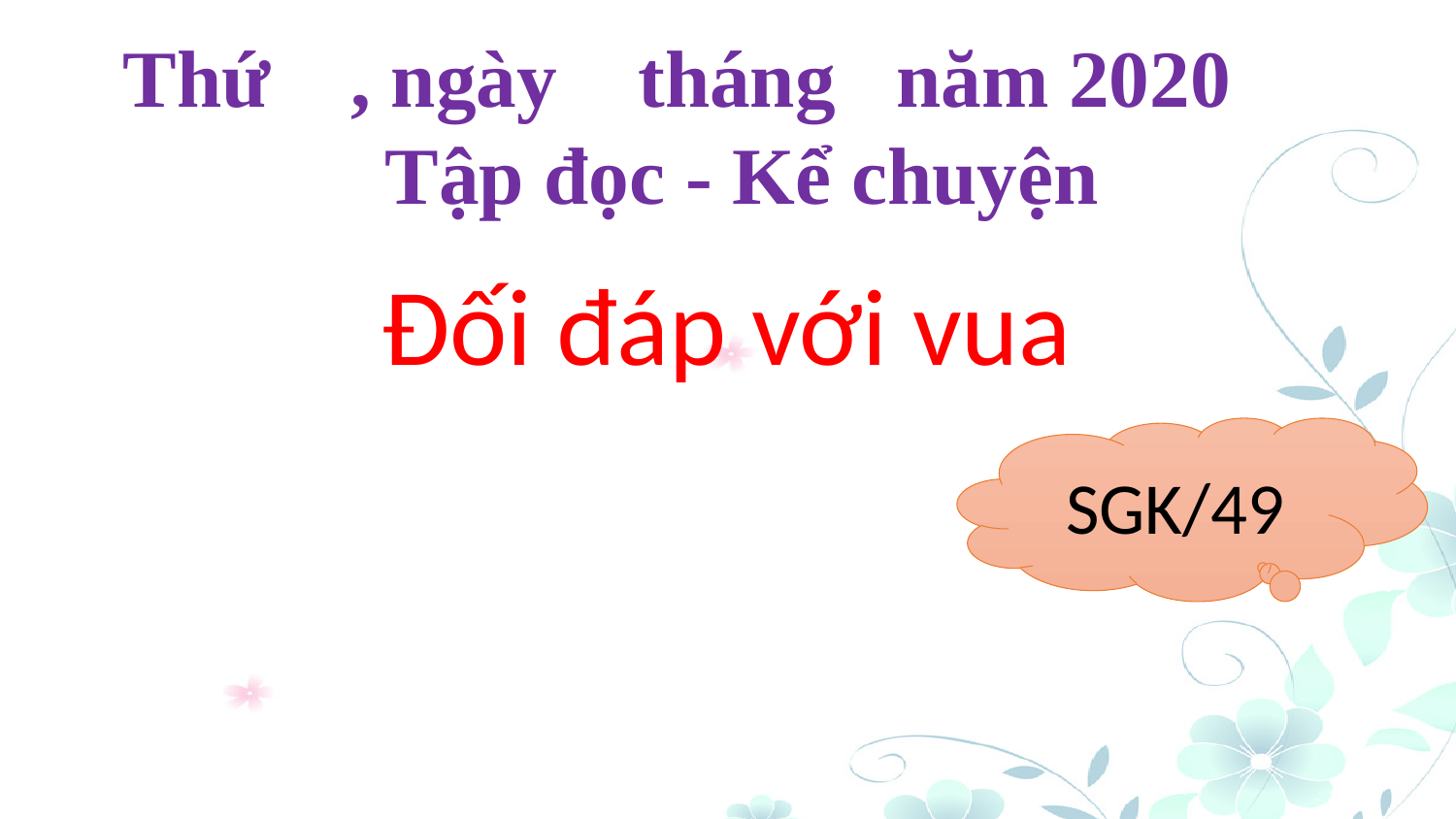

Thứ    , ngày    tháng   năm 2020
             Tập đọc - Kể chuyện
Đối đáp với vua
SGK/49